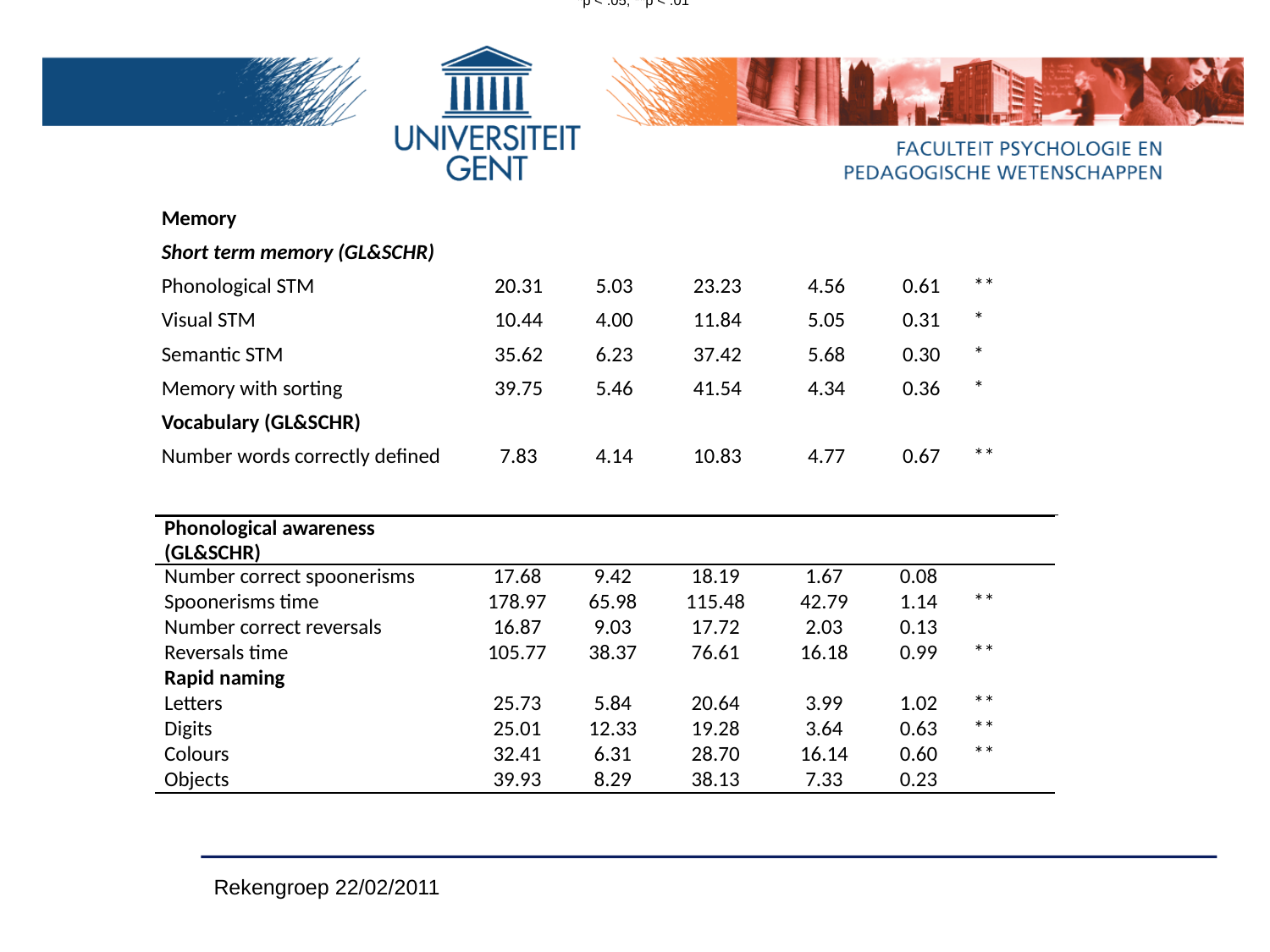

*p < .05; **p < .01
| Memory |  |  |  |  |  |  |
| --- | --- | --- | --- | --- | --- | --- |
| Short term memory (GL&SCHR) |  |  |  |  |  |  |
| Phonological STM | 20.31 | 5.03 | 23.23 | 4.56 | 0.61 | \*\* |
| Visual STM | 10.44 | 4.00 | 11.84 | 5.05 | 0.31 | \* |
| Semantic STM | 35.62 | 6.23 | 37.42 | 5.68 | 0.30 | \* |
| Memory with sorting | 39.75 | 5.46 | 41.54 | 4.34 | 0.36 | \* |
| Vocabulary (GL&SCHR) |  |  |  |  |  |  |
| Number words correctly defined | 7.83 | 4.14 | 10.83 | 4.77 | 0.67 | \*\* |
| Phonological awareness (GL&SCHR) |  |  |  |  |  |  |
| --- | --- | --- | --- | --- | --- | --- |
| Number correct spoonerisms | 17.68 | 9.42 | 18.19 | 1.67 | 0.08 |  |
| Spoonerisms time | 178.97 | 65.98 | 115.48 | 42.79 | 1.14 | \*\* |
| Number correct reversals | 16.87 | 9.03 | 17.72 | 2.03 | 0.13 |  |
| Reversals time | 105.77 | 38.37 | 76.61 | 16.18 | 0.99 | \*\* |
| Rapid naming |  |  |  |  |  |  |
| Letters | 25.73 | 5.84 | 20.64 | 3.99 | 1.02 | \*\* |
| Digits | 25.01 | 12.33 | 19.28 | 3.64 | 0.63 | \*\* |
| Colours | 32.41 | 6.31 | 28.70 | 16.14 | 0.60 | \*\* |
| Objects | 39.93 | 8.29 | 38.13 | 7.33 | 0.23 |  |
Rekengroep 22/02/2011